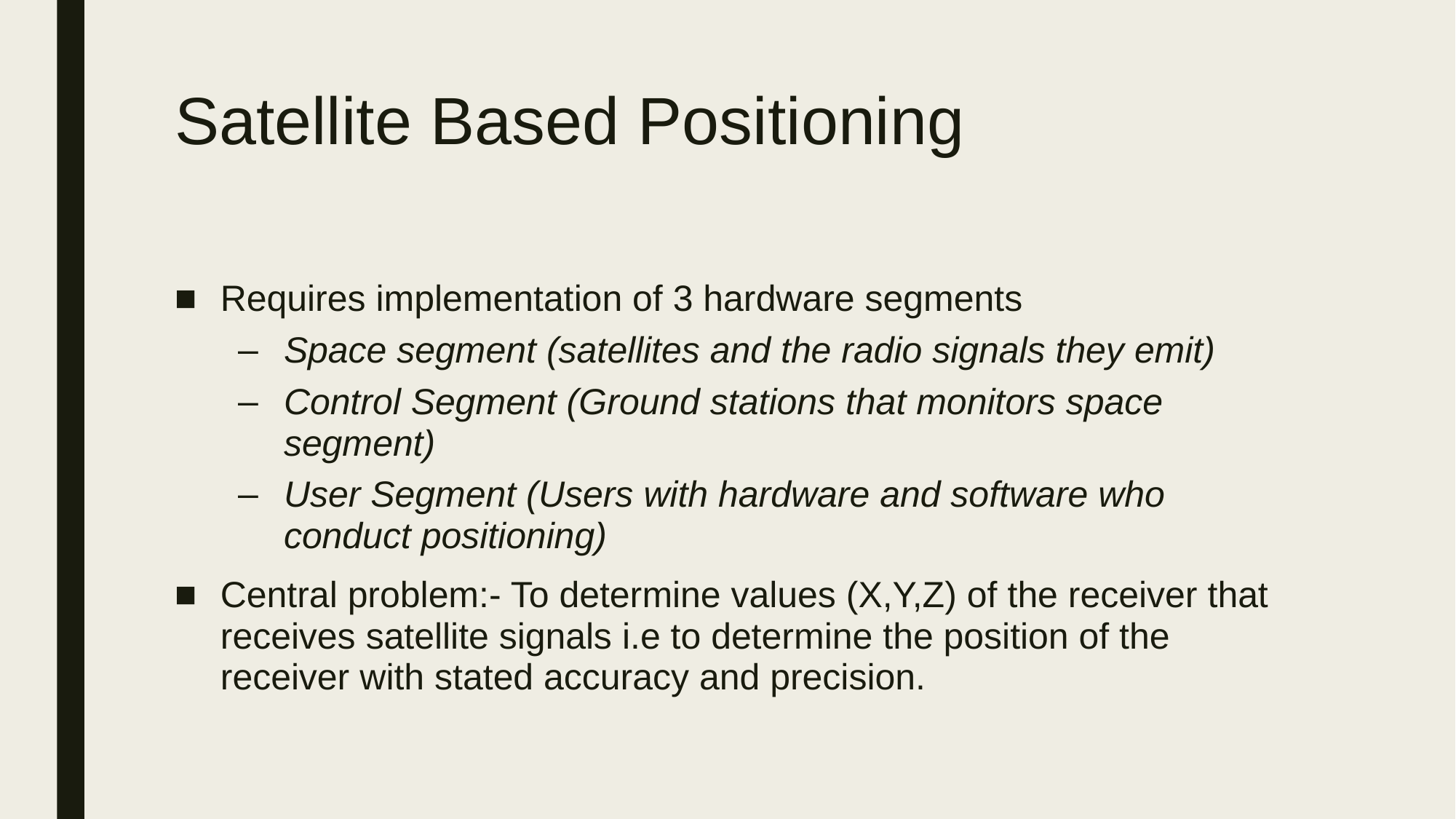

# Satellite Based Positioning
Requires implementation of 3 hardware segments
Space segment (satellites and the radio signals they emit)
Control Segment (Ground stations that monitors space segment)
User Segment (Users with hardware and software who conduct positioning)
Central problem:- To determine values (X,Y,Z) of the receiver that receives satellite signals i.e to determine the position of the receiver with stated accuracy and precision.